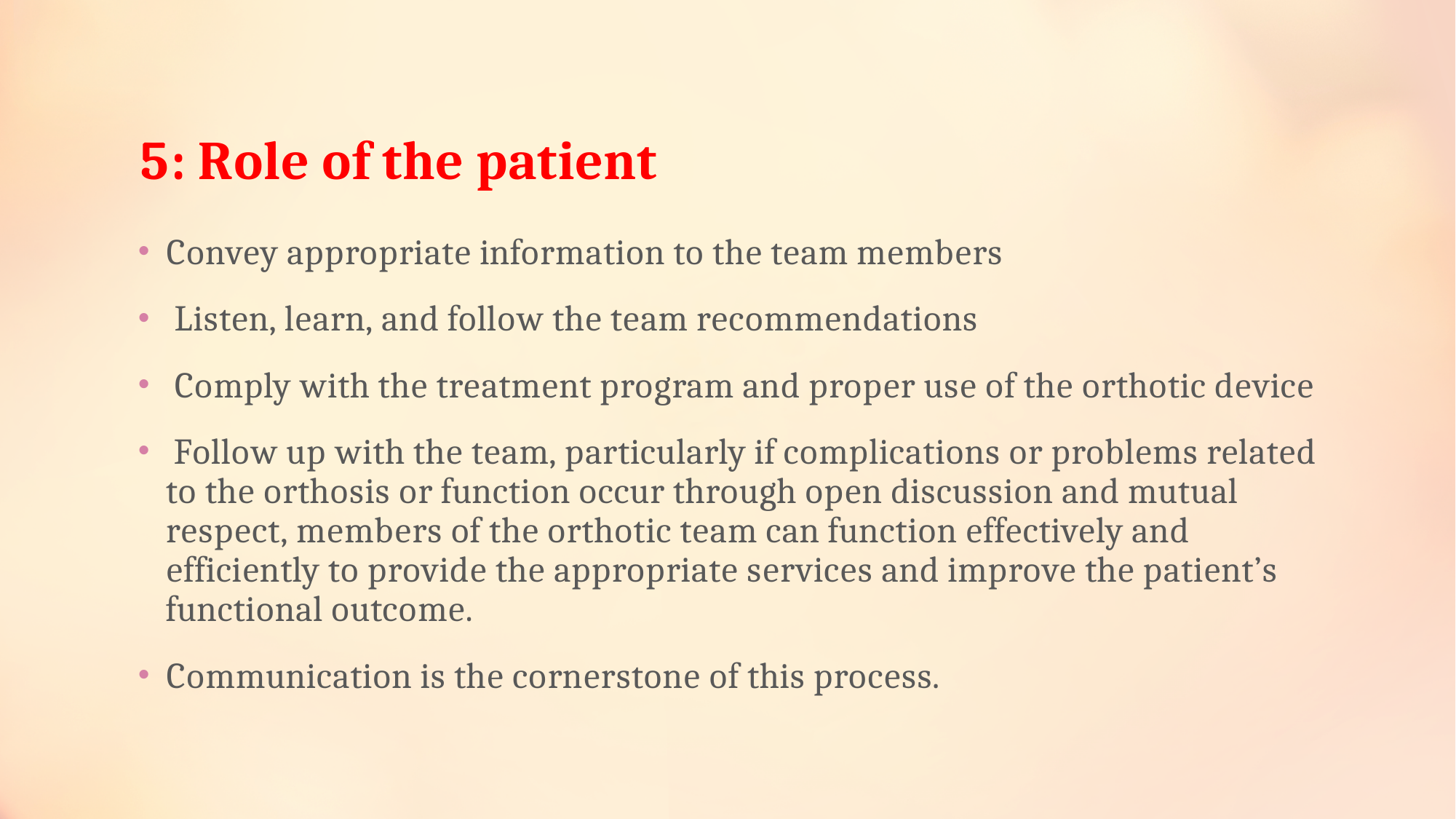

# 5: Role of the patient
Convey appropriate information to the team members
 Listen, learn, and follow the team recommendations
 Comply with the treatment program and proper use of the orthotic device
 Follow up with the team, particularly if complications or problems related to the orthosis or function occur through open discussion and mutual respect, members of the orthotic team can function effectively and efficiently to provide the appropriate services and improve the patient’s functional outcome.
Communication is the cornerstone of this process.